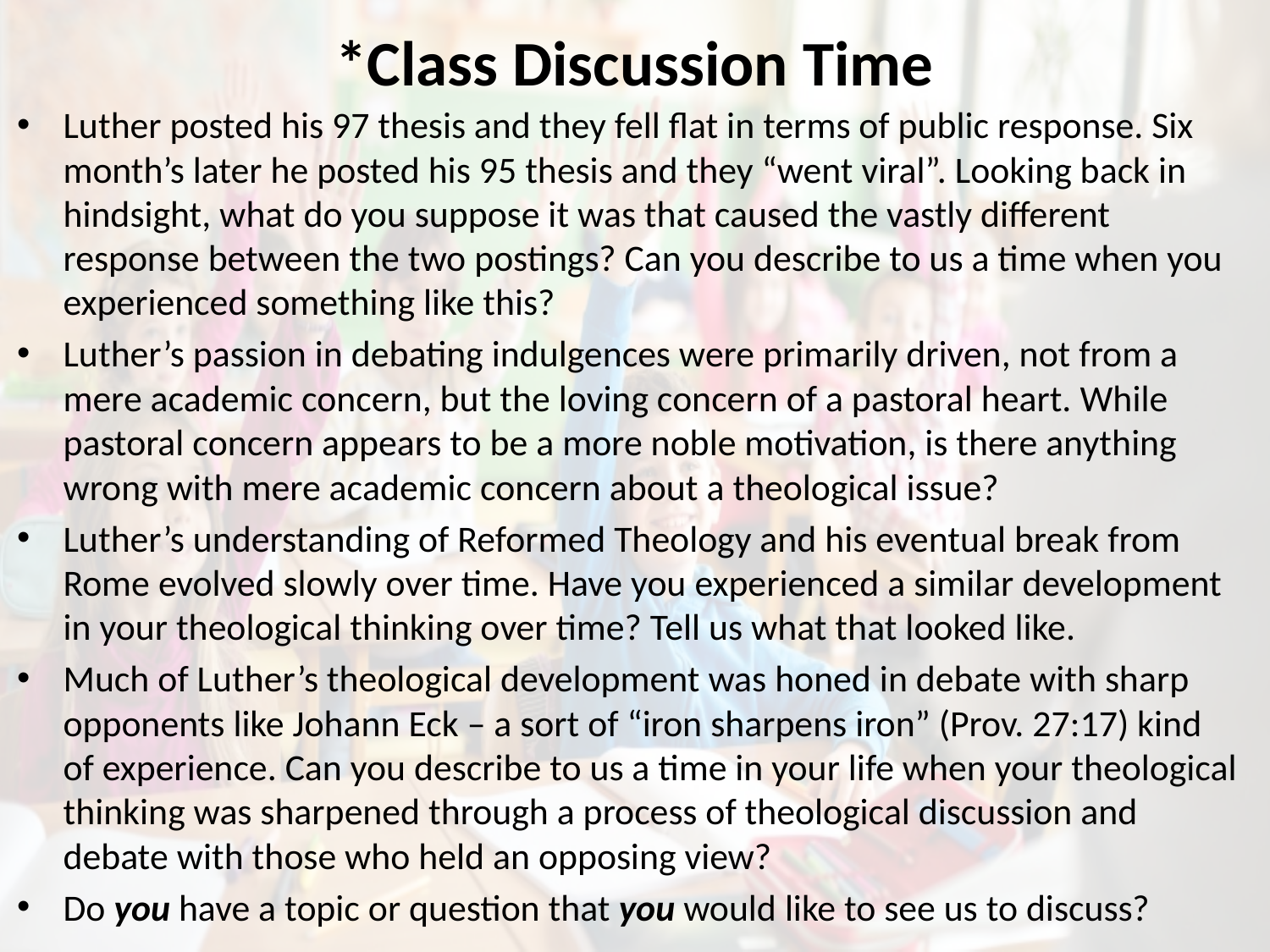

# *Class Discussion Time
Luther posted his 97 thesis and they fell flat in terms of public response. Six month’s later he posted his 95 thesis and they “went viral”. Looking back in hindsight, what do you suppose it was that caused the vastly different response between the two postings? Can you describe to us a time when you experienced something like this?
Luther’s passion in debating indulgences were primarily driven, not from a mere academic concern, but the loving concern of a pastoral heart. While pastoral concern appears to be a more noble motivation, is there anything wrong with mere academic concern about a theological issue?
Luther’s understanding of Reformed Theology and his eventual break from Rome evolved slowly over time. Have you experienced a similar development in your theological thinking over time? Tell us what that looked like.
Much of Luther’s theological development was honed in debate with sharp opponents like Johann Eck – a sort of “iron sharpens iron” (Prov. 27:17) kind of experience. Can you describe to us a time in your life when your theological thinking was sharpened through a process of theological discussion and debate with those who held an opposing view?
Do you have a topic or question that you would like to see us to discuss?